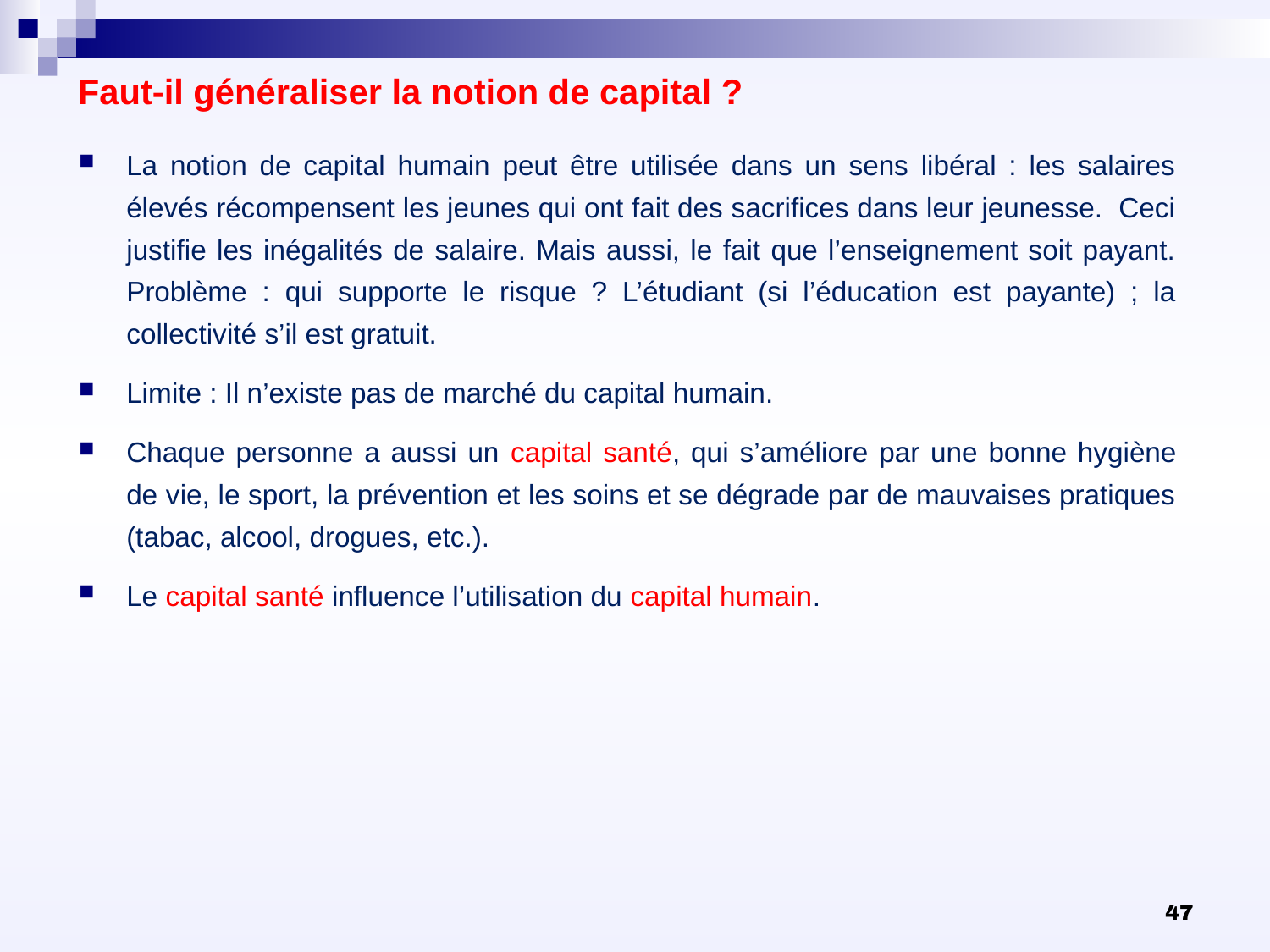

# Faut-il généraliser la notion de capital ?
La notion de capital humain peut être utilisée dans un sens libéral : les salaires élevés récompensent les jeunes qui ont fait des sacrifices dans leur jeunesse.  Ceci justifie les inégalités de salaire. Mais aussi, le fait que l’enseignement soit payant. Problème : qui supporte le risque ? L’étudiant (si l’éducation est payante) ; la collectivité s’il est gratuit.
Limite : Il n’existe pas de marché du capital humain.
Chaque personne a aussi un capital santé, qui s’améliore par une bonne hygiène de vie, le sport, la prévention et les soins et se dégrade par de mauvaises pratiques (tabac, alcool, drogues, etc.).
Le capital santé influence l’utilisation du capital humain.
47